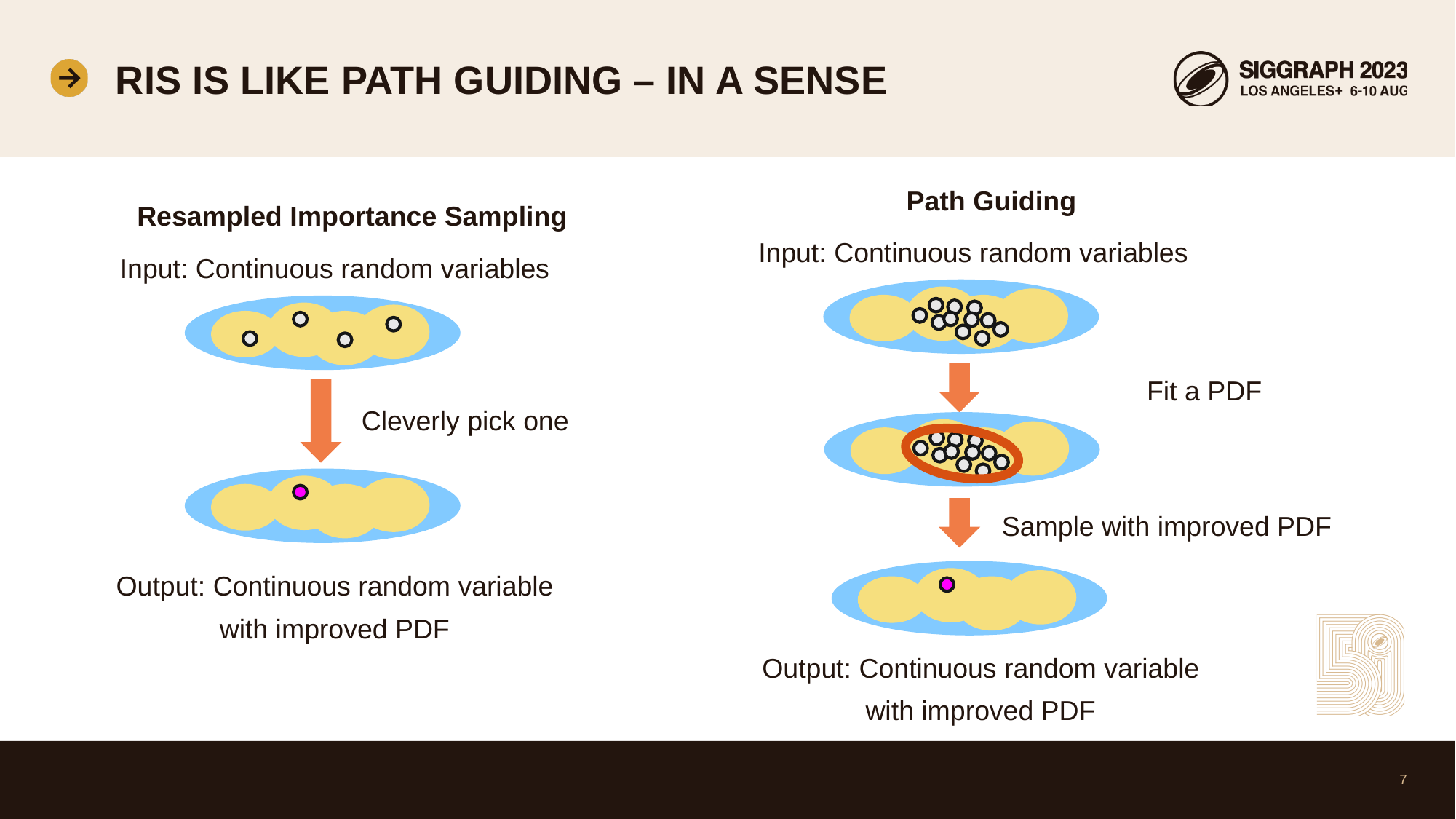

# Ris is like path guiding – in a sense
Path Guiding
Input: Continuous random variables

Fit a PDF

Sample with improved PDF

Output: Continuous random variable
with improved PDF
Resampled Importance Sampling
Input: Continuous random variables

Cleverly pick one

Output: Continuous random variable
with improved PDF
7